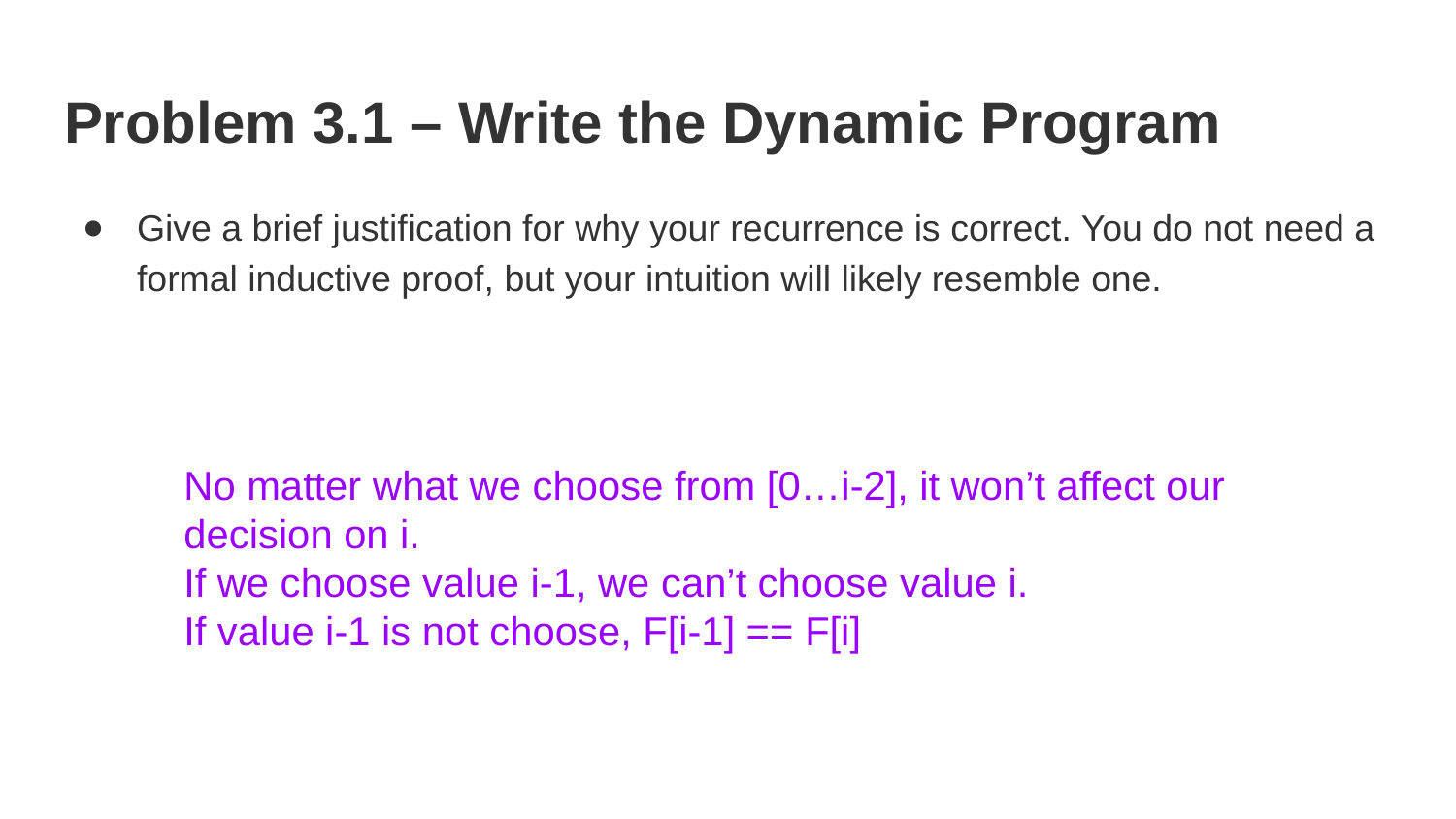

# Problem 3.1 – Write the Dynamic Program
Give a brief justification for why your recurrence is correct. You do not need a formal inductive proof, but your intuition will likely resemble one.

No matter what we choose from [0…i-2], it won’t affect our decision on i.
If we choose value i-1, we can’t choose value i.
If value i-1 is not choose, F[i-1] == F[i]